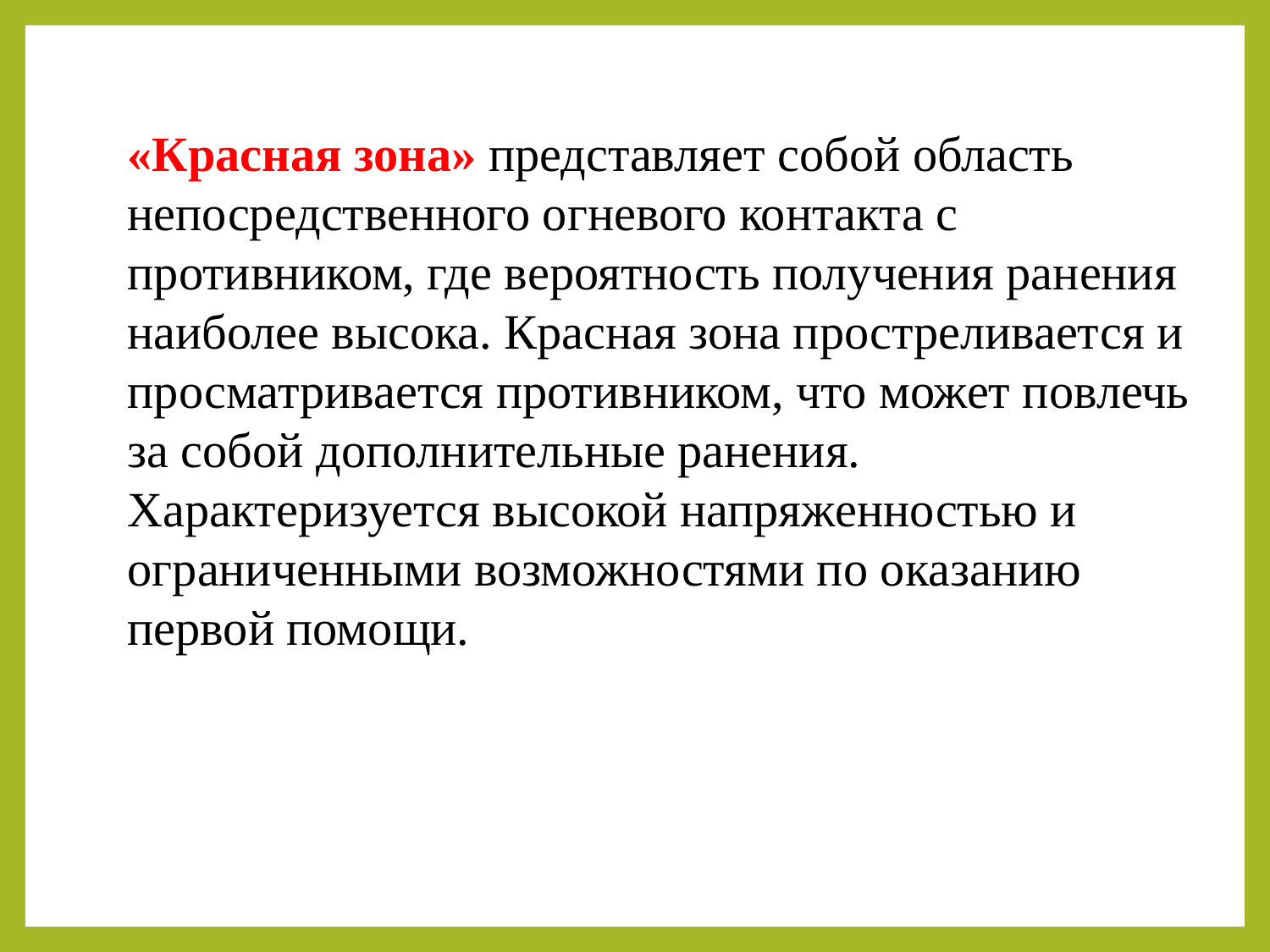

«Красная зона» представляет собой область непосредственного огневого контакта с противником, где вероятность получения ранения наиболее высока. Красная зона простреливается и просматривается противником, что может повлечь за собой дополнительные ранения.
Характеризуется высокой напряженностью и ограниченными возможностями по оказанию первой помощи.